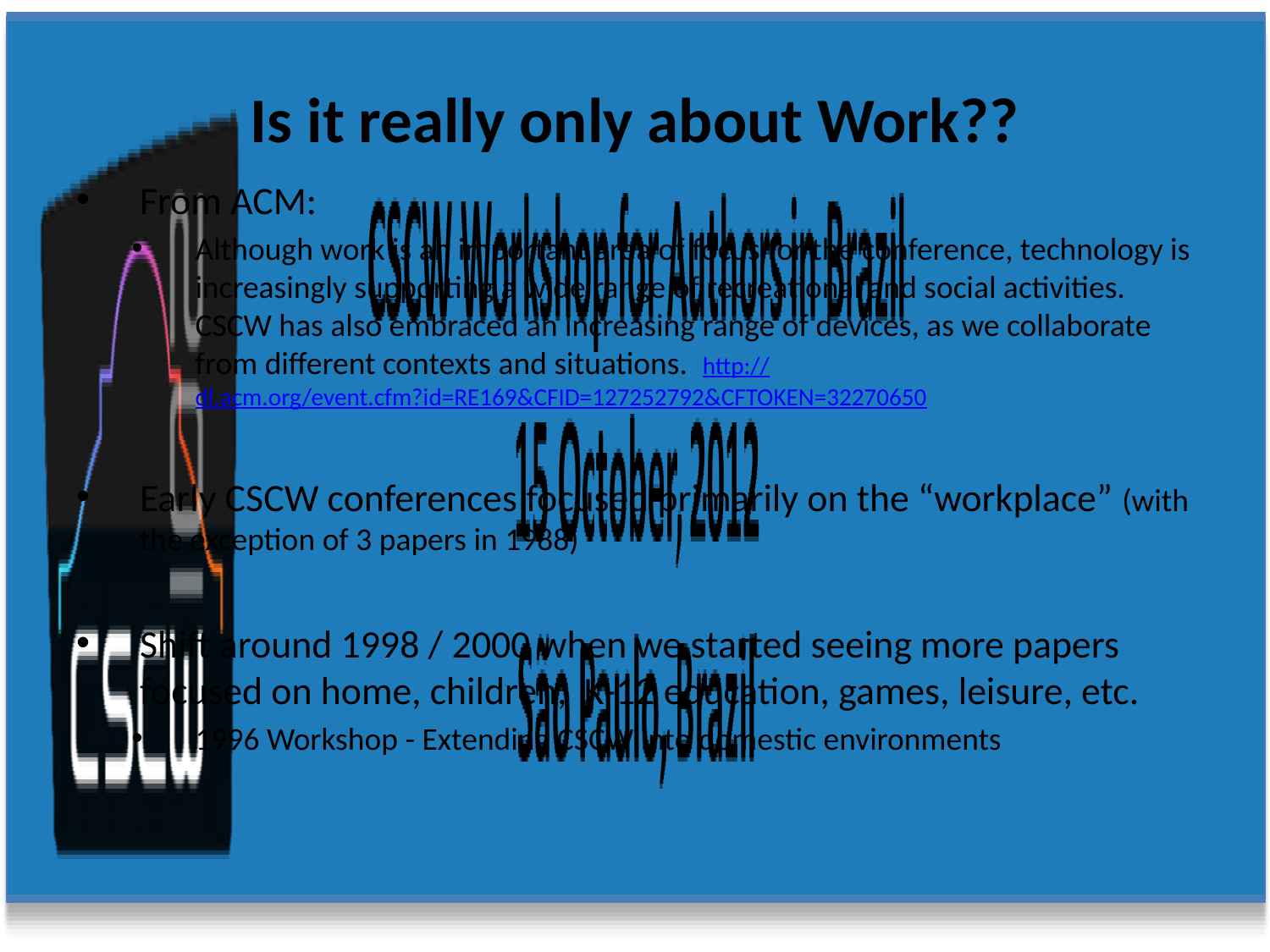

# Is it really only about Work??
From ACM:
Although work is an important area of focus for the conference, technology is increasingly supporting a wide range of recreational and social activities. CSCW has also embraced an increasing range of devices, as we collaborate from different contexts and situations.  http://dl.acm.org/event.cfm?id=RE169&CFID=127252792&CFTOKEN=32270650

Early CSCW conferences focused primarily on the “workplace” (with the exception of 3 papers in 1988)

Shift around 1998 / 2000 when we started seeing more papers focused on home, children,  K-12 education, games, leisure, etc.
1996 Workshop - Extending CSCW into domestic environments